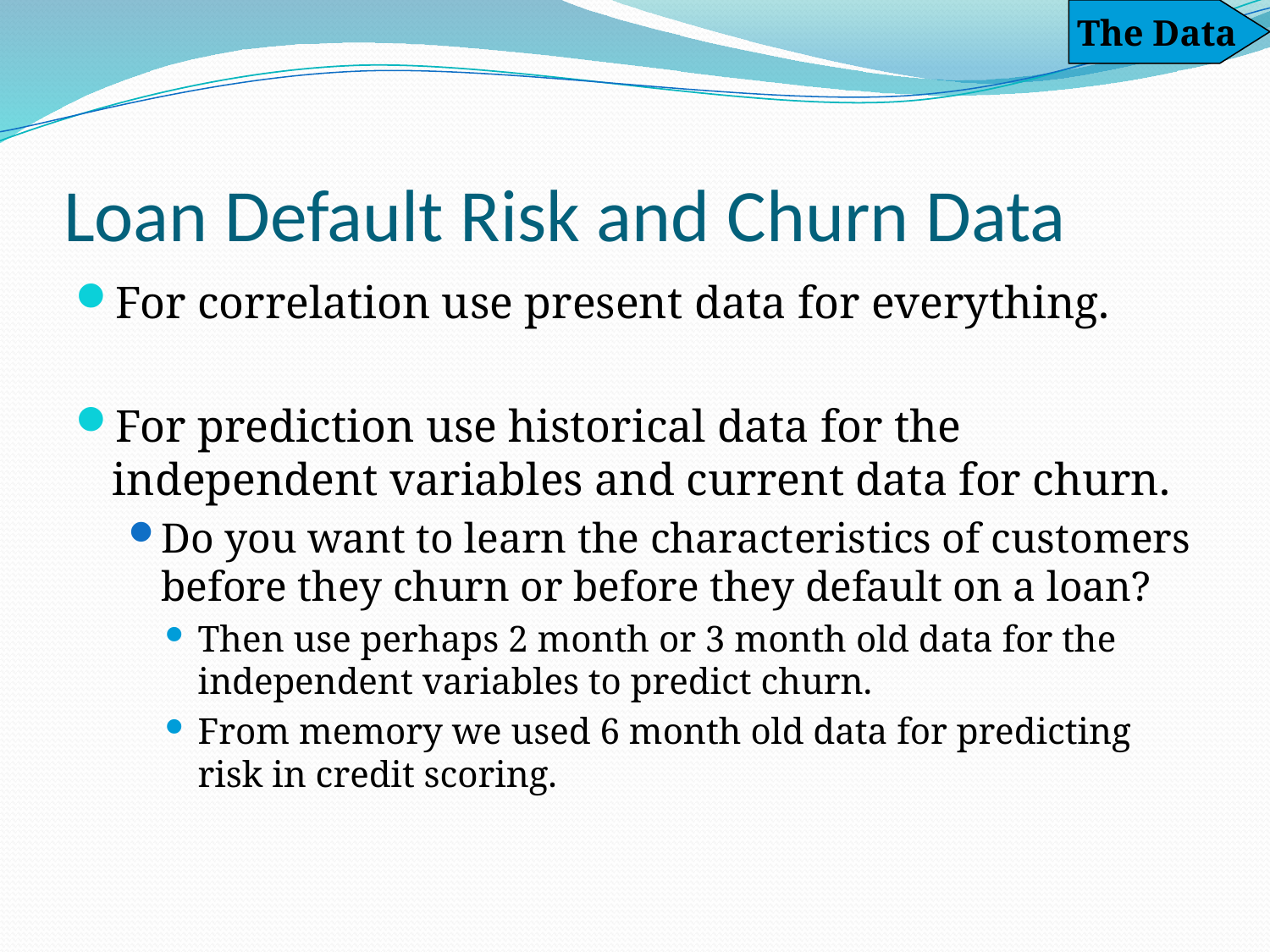

The Data
# Loan Default Risk and Churn Data
For correlation use present data for everything.

For prediction use historical data for the independent variables and current data for churn.
Do you want to learn the characteristics of customers before they churn or before they default on a loan?
Then use perhaps 2 month or 3 month old data for the independent variables to predict churn.
From memory we used 6 month old data for predicting risk in credit scoring.